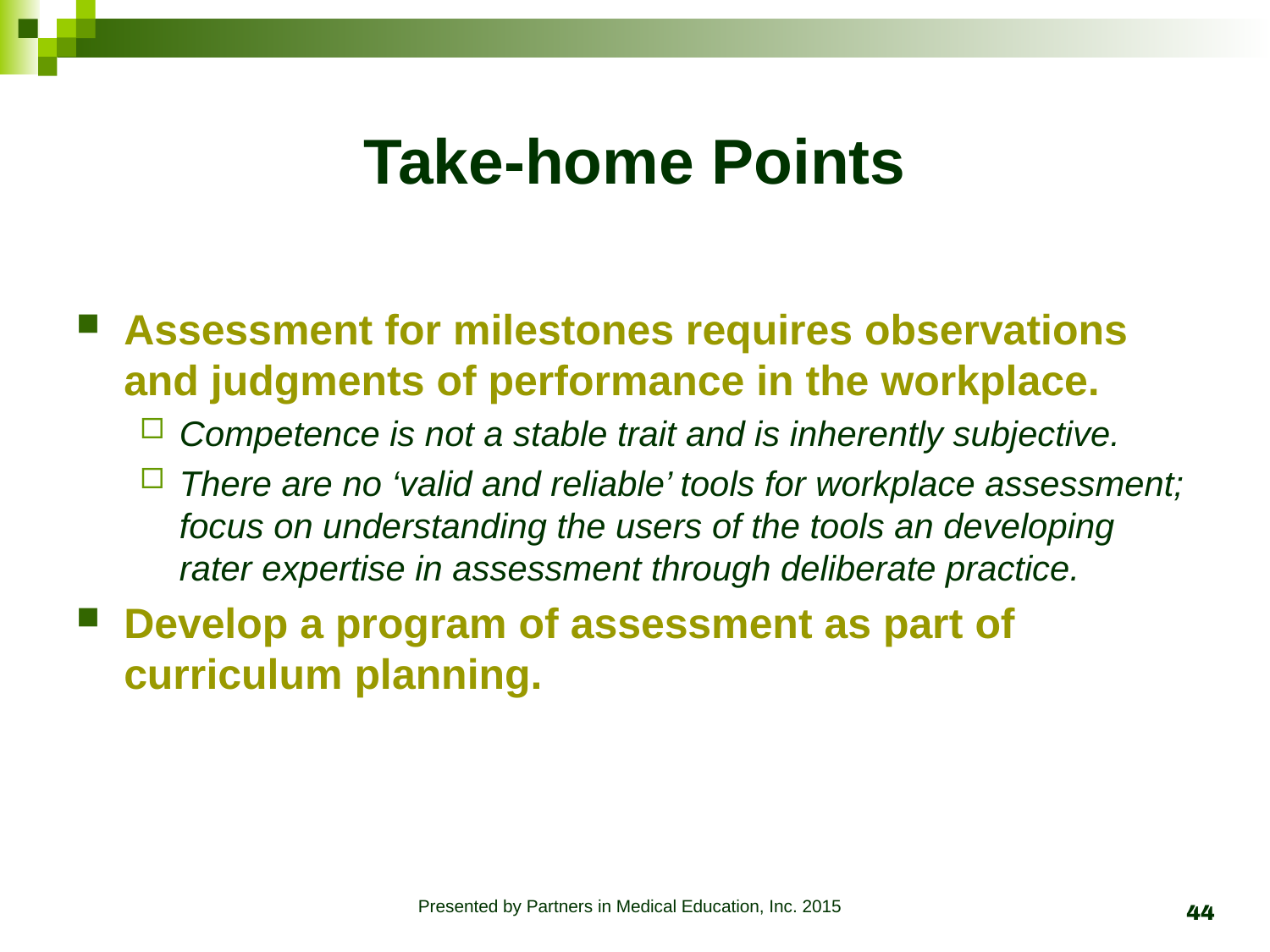

# Take-home Points
Assessment for milestones requires observations and judgments of performance in the workplace.
Competence is not a stable trait and is inherently subjective.
There are no ‘valid and reliable’ tools for workplace assessment; focus on understanding the users of the tools an developing rater expertise in assessment through deliberate practice.
Develop a program of assessment as part of curriculum planning.
44
Presented by Partners in Medical Education, Inc. 2015